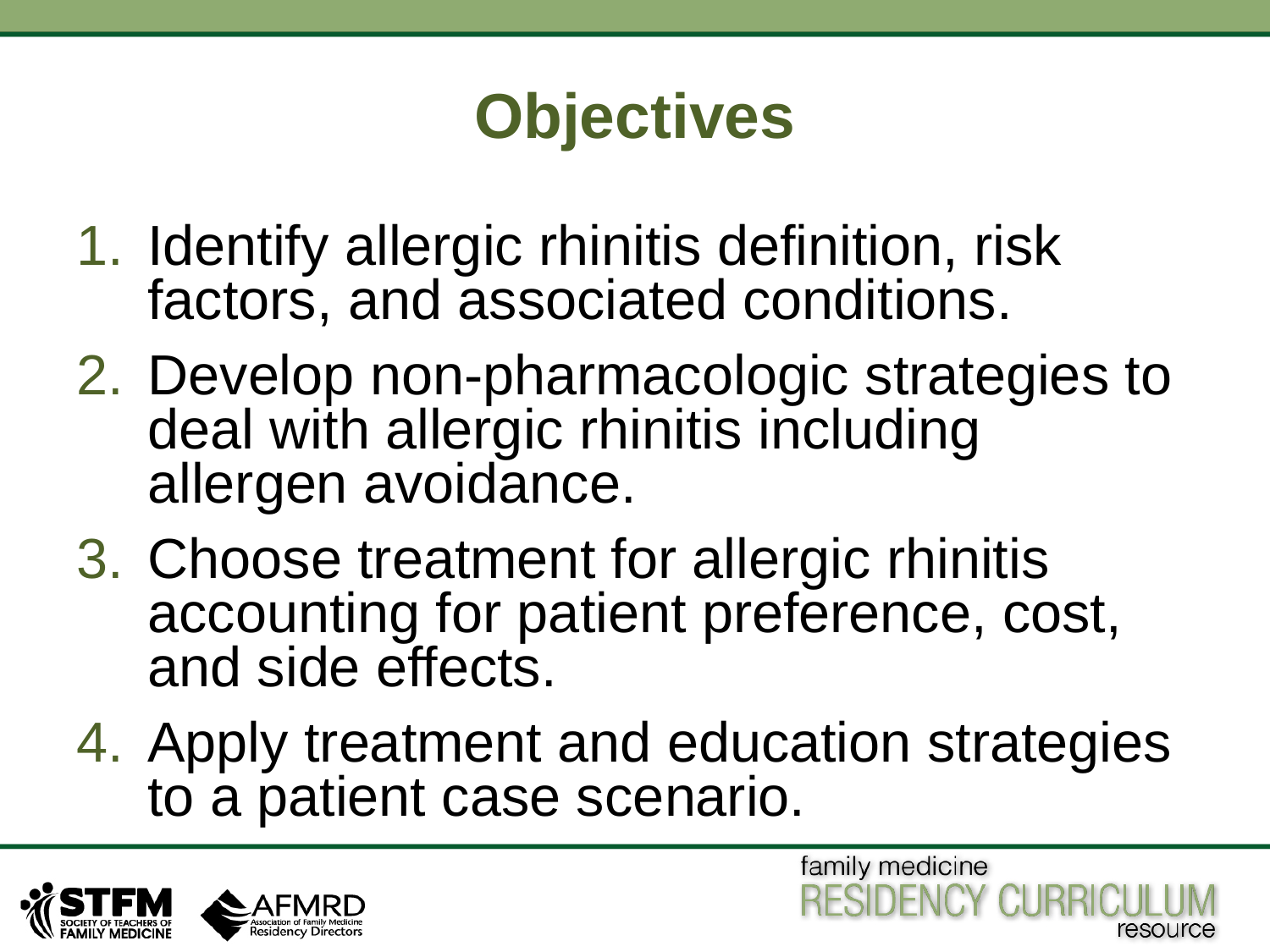

# Objectives
Identify allergic rhinitis definition, risk factors, and associated conditions.
Develop non-pharmacologic strategies to deal with allergic rhinitis including allergen avoidance.
Choose treatment for allergic rhinitis accounting for patient preference, cost, and side effects.
Apply treatment and education strategies to a patient case scenario.